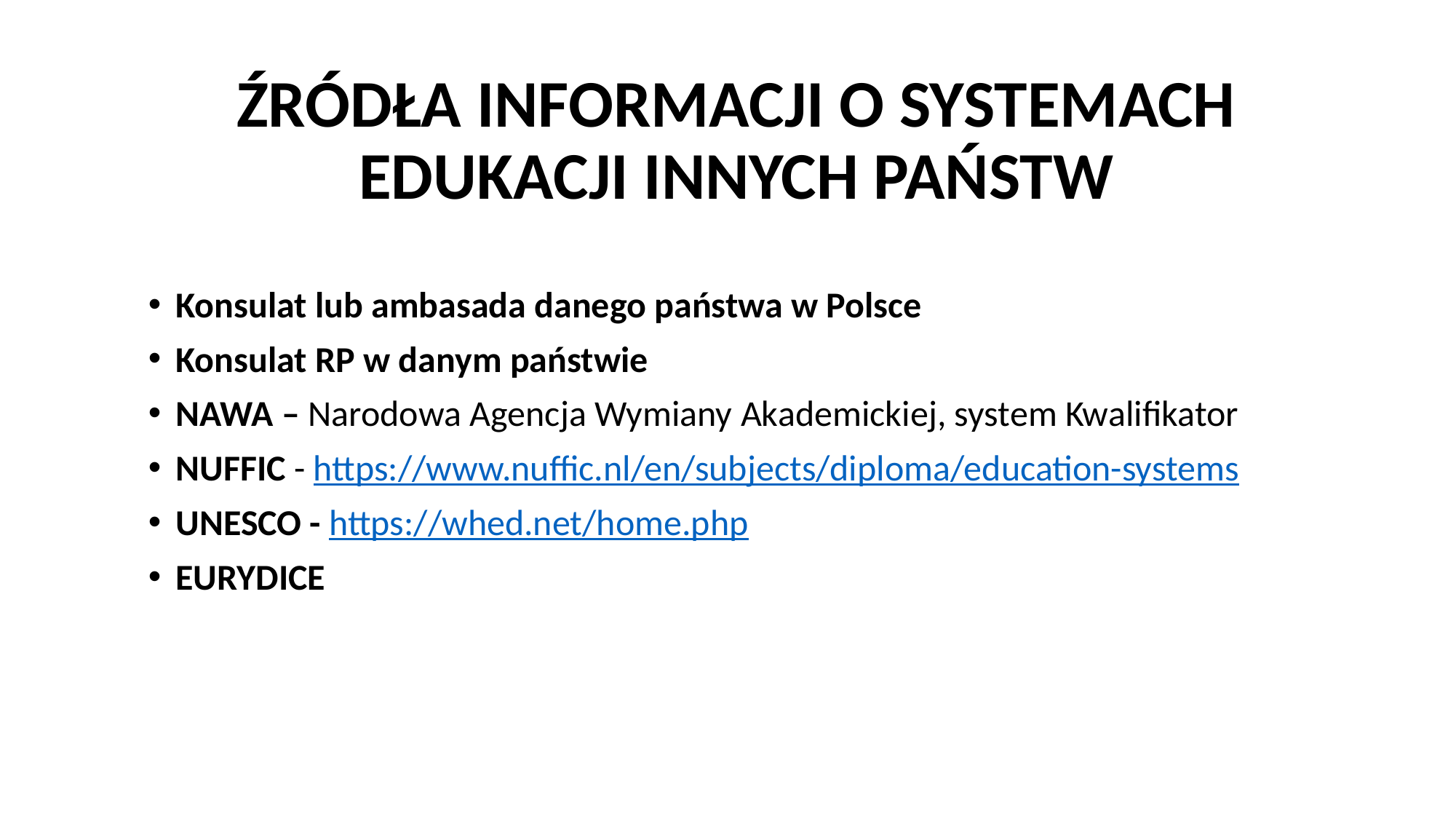

# ŹRÓDŁA INFORMACJI O SYSTEMACH EDUKACJI INNYCH PAŃSTW
Konsulat lub ambasada danego państwa w Polsce
Konsulat RP w danym państwie
NAWA – Narodowa Agencja Wymiany Akademickiej, system Kwalifikator
NUFFIC - https://www.nuffic.nl/en/subjects/diploma/education-systems
UNESCO - https://whed.net/home.php
EURYDICE